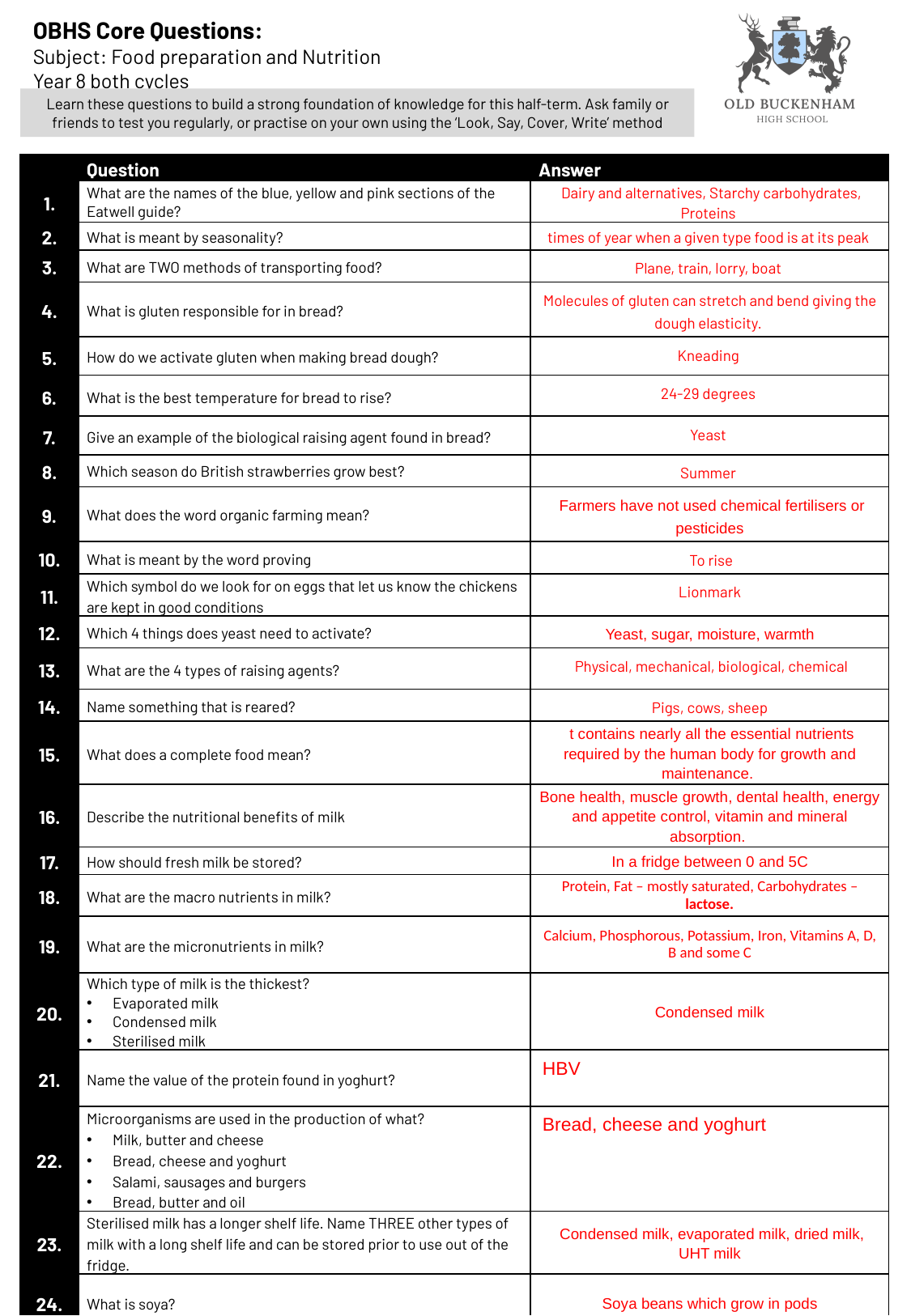

OBHS Core Questions:
Subject: Food preparation and Nutrition
Year 8 both cycles

Learn these questions to build a strong foundation of knowledge for this half-term. Ask family or friends to test you regularly, or practise on your own using the ‘Look, Say, Cover, Write’ method
|  | Question | Answer |
| --- | --- | --- |
| 1. | What are the names of the blue, yellow and pink sections of the Eatwell guide? | Dairy and alternatives, Starchy carbohydrates, Proteins |
| 2. | What is meant by seasonality? | times of year when a given type food is at its peak |
| 3. | What are TWO methods of transporting food? | Plane, train, lorry, boat ​​ |
| 4. | What is gluten responsible for in bread? | Molecules of gluten can stretch and bend giving the dough elasticity. ​​ |
| 5. | How do we activate gluten when making bread dough? | Kneading ​​ |
| 6. | What is the best temperature for bread to rise? | 24-29 degrees ​​ |
| 7. | Give an example of the biological raising agent found in bread? | Yeast ​​ |
| 8. | Which season do British strawberries grow best? | Summer ​​ |
| 9. | What does the word organic farming mean? | Farmers have not used chemical fertilisers or pesticides​ |
| 10. | What is meant by the word proving | ​ To rise​ |
| 11. | Which symbol do we look for on eggs that let us know the chickens are kept in good conditions | Lionmark​​ |
| 12. | Which 4 things does yeast need to activate? | Yeast, sugar, moisture, warmth​ |
| 13. | What are the 4 types of raising agents? | Physical, mechanical, biological, chemical​ |
| 14. | Name something that is reared? | Pigs, cows, sheep​​ |
| 15. | What does a complete food mean? | t contains nearly all the essential nutrients required by the human body for growth and maintenance. ​ |
| 16. | Describe the nutritional benefits of milk | Bone health, muscle growth, dental health, energy and appetite control, vitamin and mineral absorption. ​ |
| 17. | How should fresh milk be stored? | In a fridge between 0 and 5C​ |
| 18. | What are the macro nutrients in milk? | Protein, Fat – mostly saturated, Carbohydrates – lactose.​ |
| 19. | What are the micronutrients in milk? | Calcium, Phosphorous, Potassium, Iron, Vitamins A, D, B and some C​ |
| 20. | Which type of milk is the thickest? Evaporated milk Condensed milk Sterilised milk | Condensed milk​ |
| 21. | Name the value of the protein found in yoghurt? | HBV​ |
| 22. | Microorganisms are used in the production of what? Milk, butter and cheese Bread, cheese and yoghurt Salami, sausages and burgers Bread, butter and oil | Bread, cheese and yoghurt​ |
| 23. | Sterilised milk has a longer shelf life. Name THREE other types of milk with a long shelf life and can be stored prior to use out of the fridge. | Condensed milk, evaporated milk, dried milk, UHT milk​ |
| 24. | What is soya? | Soya beans which grow in pods​ |